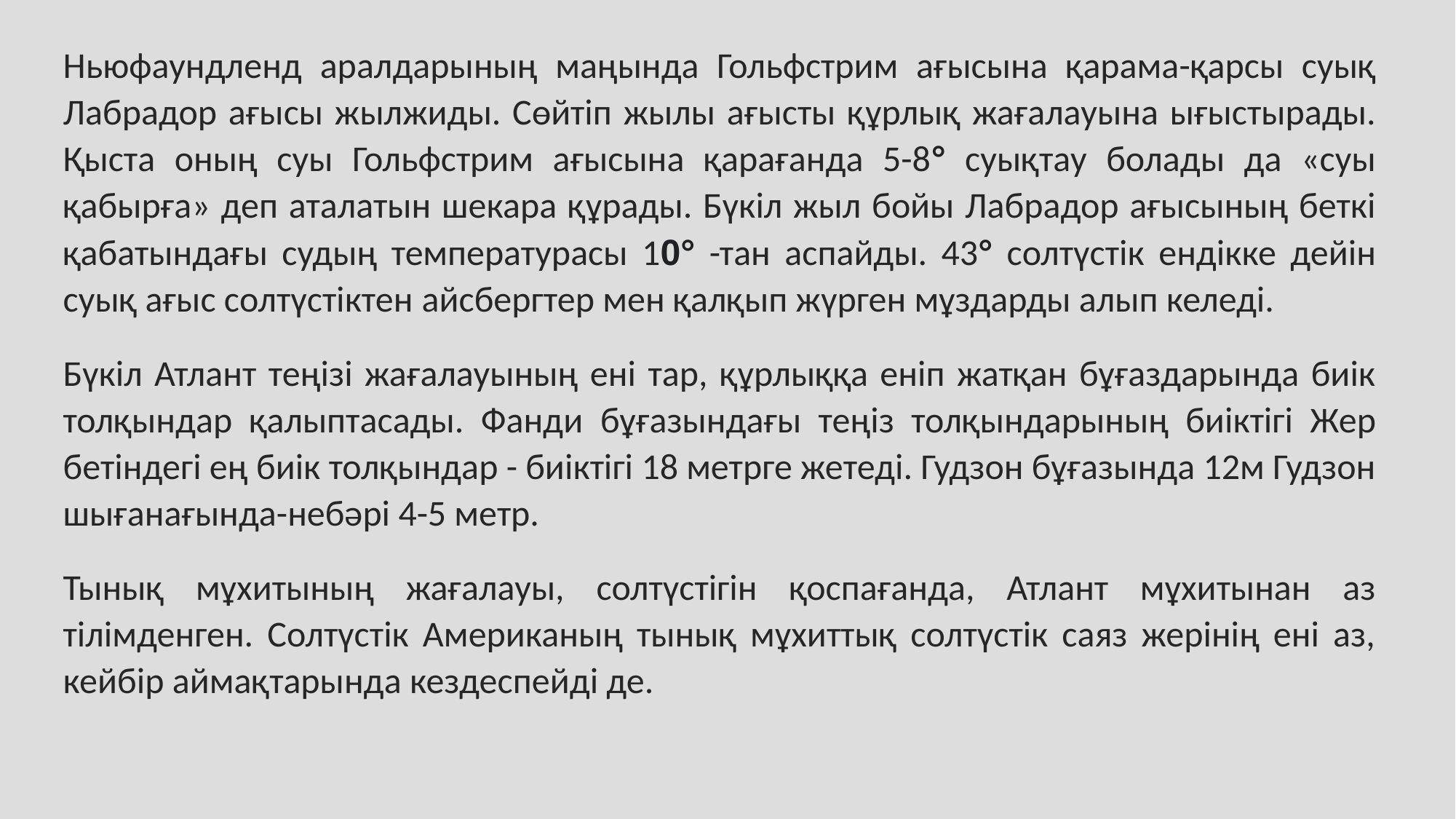

Ньюфаундленд аралдарының маңында Гольфстрим ағысына қарама-қарсы суық Лабрадор ағысы жылжиды. Сөйтіп жылы ағысты құрлық жағалауына ығыстырады. Қыста оның суы Гольфстрим ағысына қарағанда 5-8° суықтау болады да «суы қабырға» деп аталатын шекара құрады. Бүкіл жыл бойы Лабрадор ағысының беткі қабатындағы судың температурасы 10° -тан аспайды. 43° солтүстік ендікке дейін суық ағыс солтүстіктен айсбергтер мен қалқып жүрген мұздарды алып келеді.
Бүкіл Атлант теңізі жағалауының ені тар, құрлыққа еніп жатқан бұғаздарында биік толқындар қалыптасады. Фанди бұғазындағы теңіз толқындарының биіктігі Жер бетіндегі ең биік толқындар - биіктігі 18 метрге жетеді. Гудзон бұғазында 12м Гудзон шығанағында-небәрі 4-5 метр.
Тынық мұхитының жағалауы, солтүстігін қоспағанда, Атлант мұхитынан аз тілімденген. Солтүстік Американың тынық мұхиттық солтүстік саяз жерінің ені аз, кейбір аймақтарында кездеспейді де.